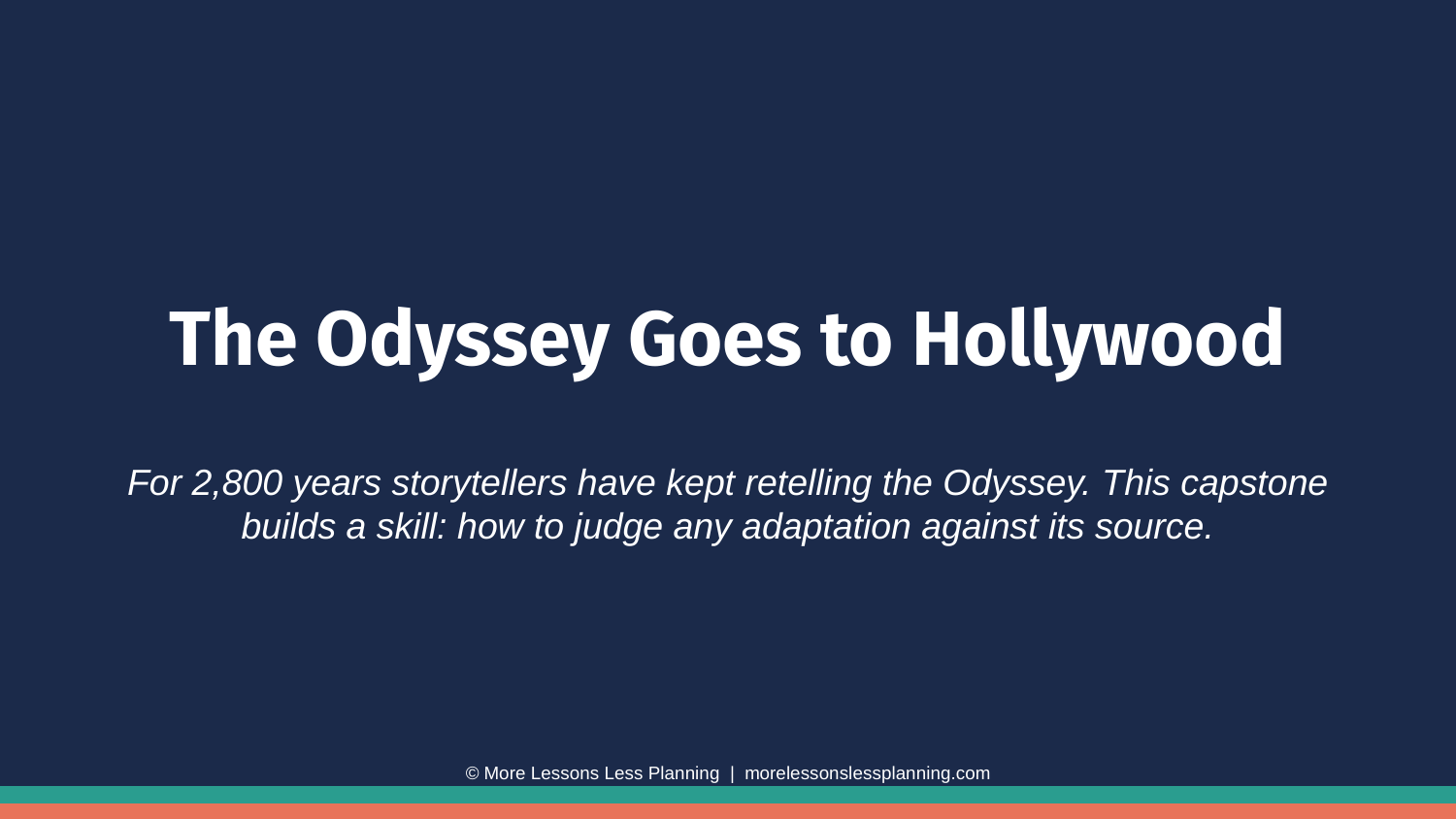

The Odyssey Goes to Hollywood
For 2,800 years storytellers have kept retelling the Odyssey. This capstone builds a skill: how to judge any adaptation against its source.
© More Lessons Less Planning  |  morelessonslessplanning.com